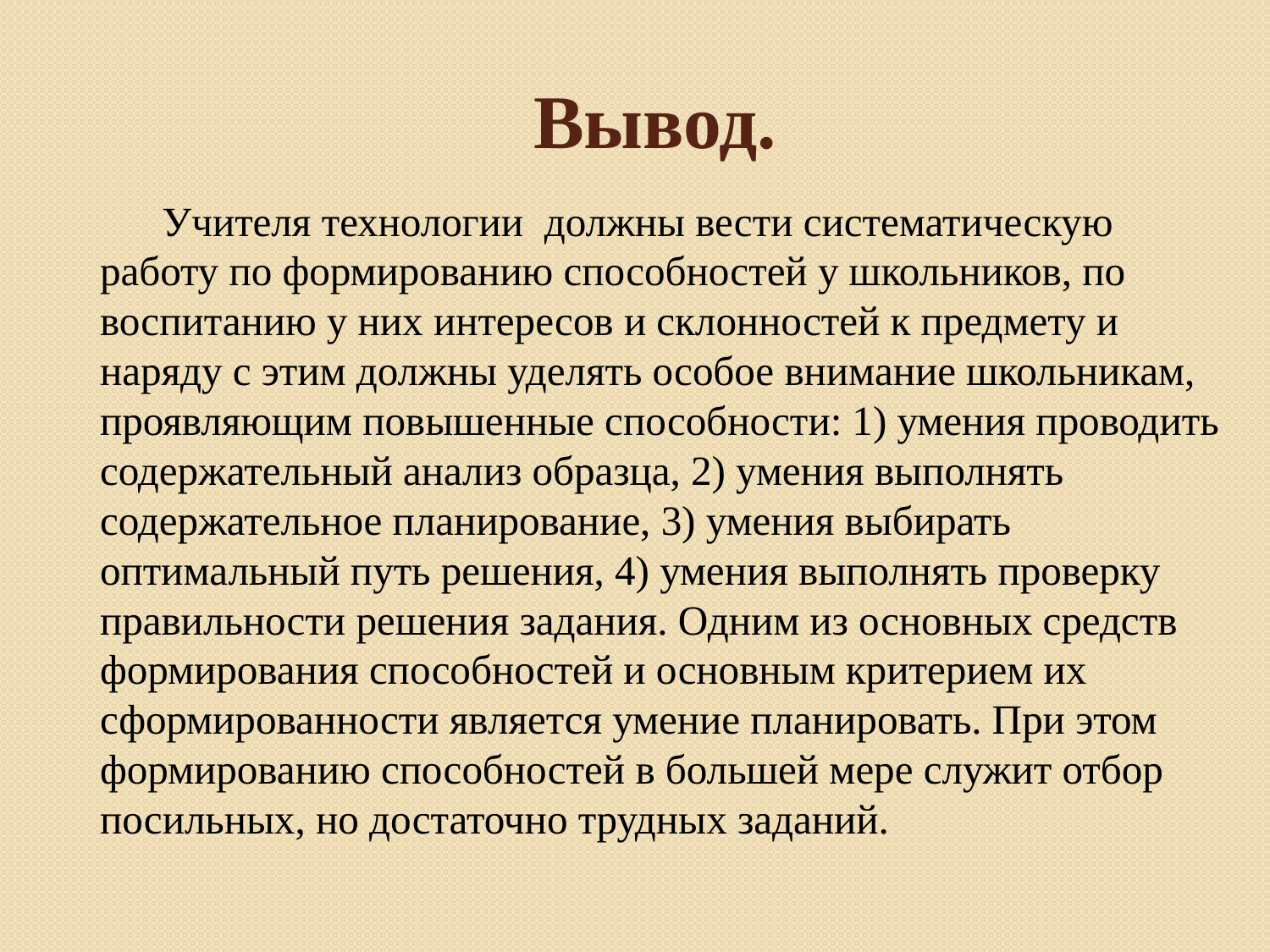

# Вывод.
            Учителя технологии  должны вести систематическую работу по формированию способностей у школьников, по воспитанию у них интересов и склонностей к предмету и наряду с этим должны уделять особое внимание школьникам, проявляющим повышенные способности: 1) умения проводить содержательный анализ образца, 2) умения выполнять содержательное планирование, 3) умения выбирать оптимальный путь решения, 4) умения выполнять проверку правильности решения задания. Одним из основных средств формирования способностей и основным критерием их сформированности является умение планировать. При этом формированию способностей в большей мере служит отбор посильных, но достаточно трудных заданий.